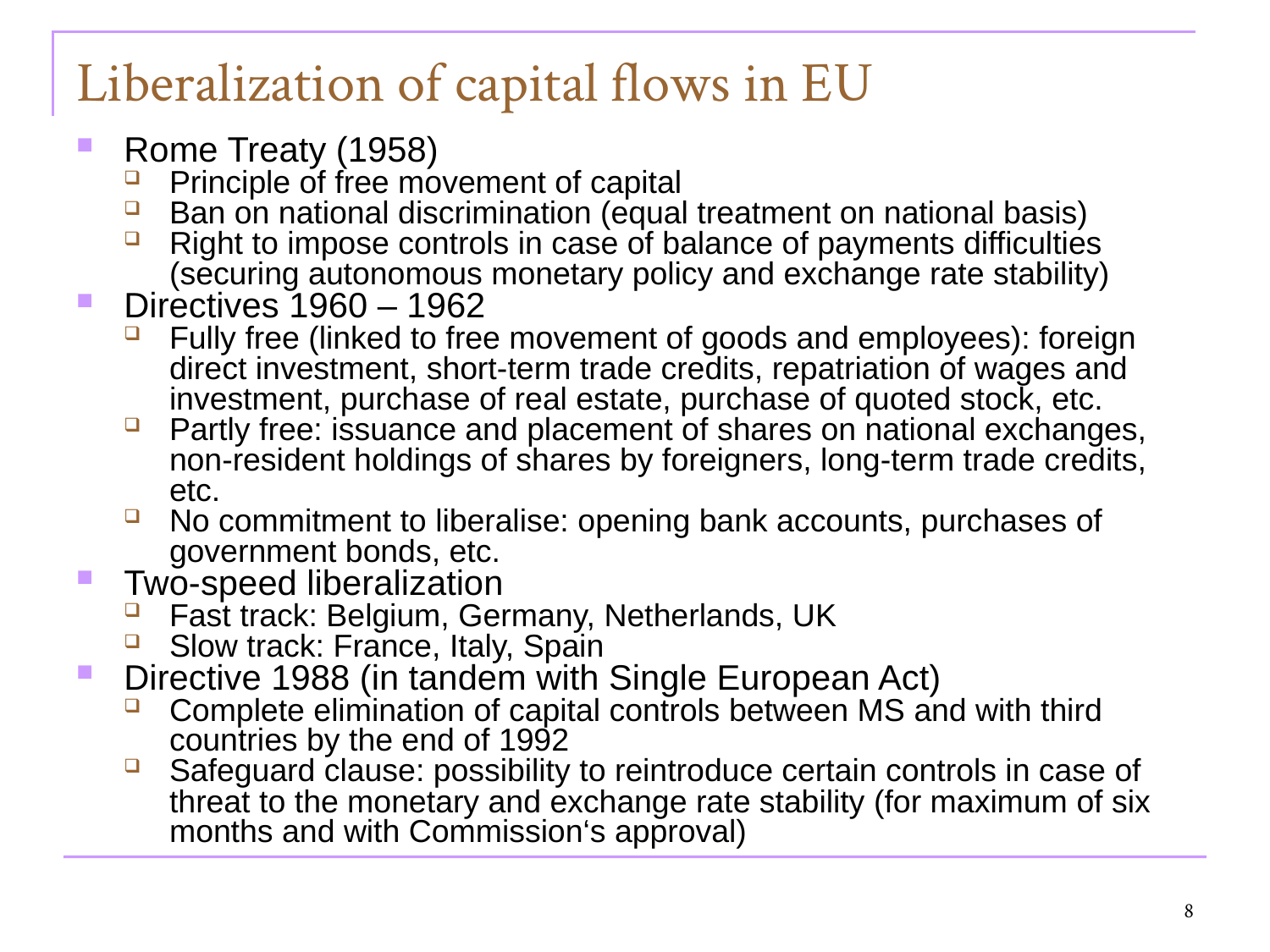

# Liberalization of capital flows in EU
Rome Treaty (1958)
Principle of free movement of capital
Ban on national discrimination (equal treatment on national basis)
Right to impose controls in case of balance of payments difficulties (securing autonomous monetary policy and exchange rate stability)
Directives 1960 – 1962
Fully free (linked to free movement of goods and employees): foreign direct investment, short-term trade credits, repatriation of wages and investment, purchase of real estate, purchase of quoted stock, etc.
Partly free: issuance and placement of shares on national exchanges, non-resident holdings of shares by foreigners, long-term trade credits, etc.
No commitment to liberalise: opening bank accounts, purchases of government bonds, etc.
Two-speed liberalization
Fast track: Belgium, Germany, Netherlands, UK
Slow track: France, Italy, Spain
Directive 1988 (in tandem with Single European Act)
Complete elimination of capital controls between MS and with third countries by the end of 1992
Safeguard clause: possibility to reintroduce certain controls in case of threat to the monetary and exchange rate stability (for maximum of six months and with Commission‘s approval)
8